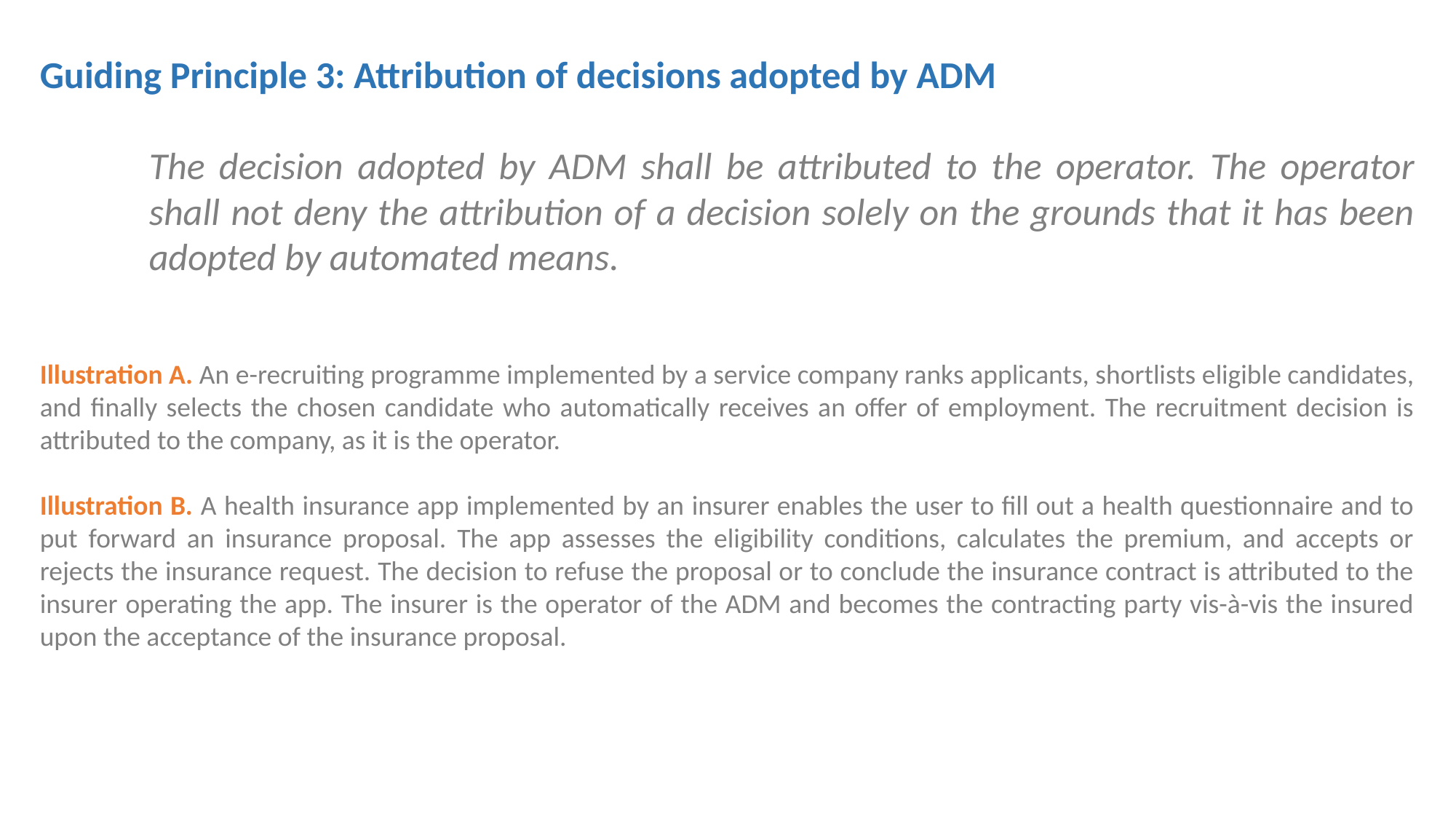

Guiding Principle 3: Attribution of decisions adopted by ADM

	The decision adopted by ADM shall be attributed to the operator. The operator 	shall not deny the attribution of a decision solely on the grounds that it has been 	adopted by automated means.

Illustration A. An e-recruiting programme implemented by a service company ranks applicants, shortlists eligible candidates, and finally selects the chosen candidate who automatically receives an offer of employment. The recruitment decision is attributed to the company, as it is the operator.

Illustration B. A health insurance app implemented by an insurer enables the user to fill out a health questionnaire and to put forward an insurance proposal. The app assesses the eligibility conditions, calculates the premium, and accepts or rejects the insurance request. The decision to refuse the proposal or to conclude the insurance contract is attributed to the insurer operating the app. The insurer is the operator of the ADM and becomes the contracting party vis-à-vis the insured upon the acceptance of the insurance proposal.